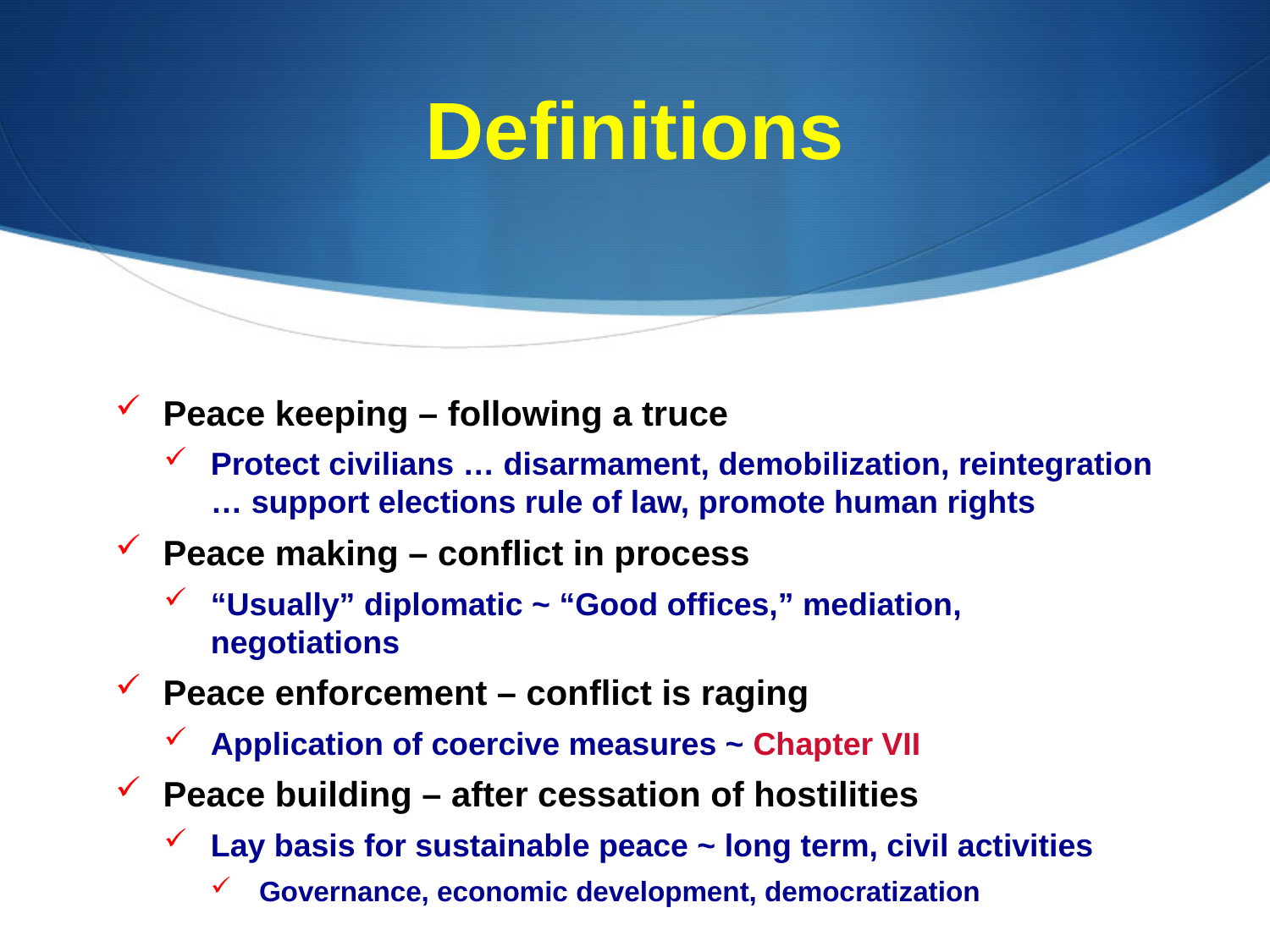

# Definitions
Peace keeping – following a truce
Protect civilians … disarmament, demobilization, reintegration … support elections rule of law, promote human rights
Peace making – conflict in process
“Usually” diplomatic ~ “Good offices,” mediation, negotiations
Peace enforcement – conflict is raging
Application of coercive measures ~ Chapter VII
Peace building – after cessation of hostilities
Lay basis for sustainable peace ~ long term, civil activities
Governance, economic development, democratization